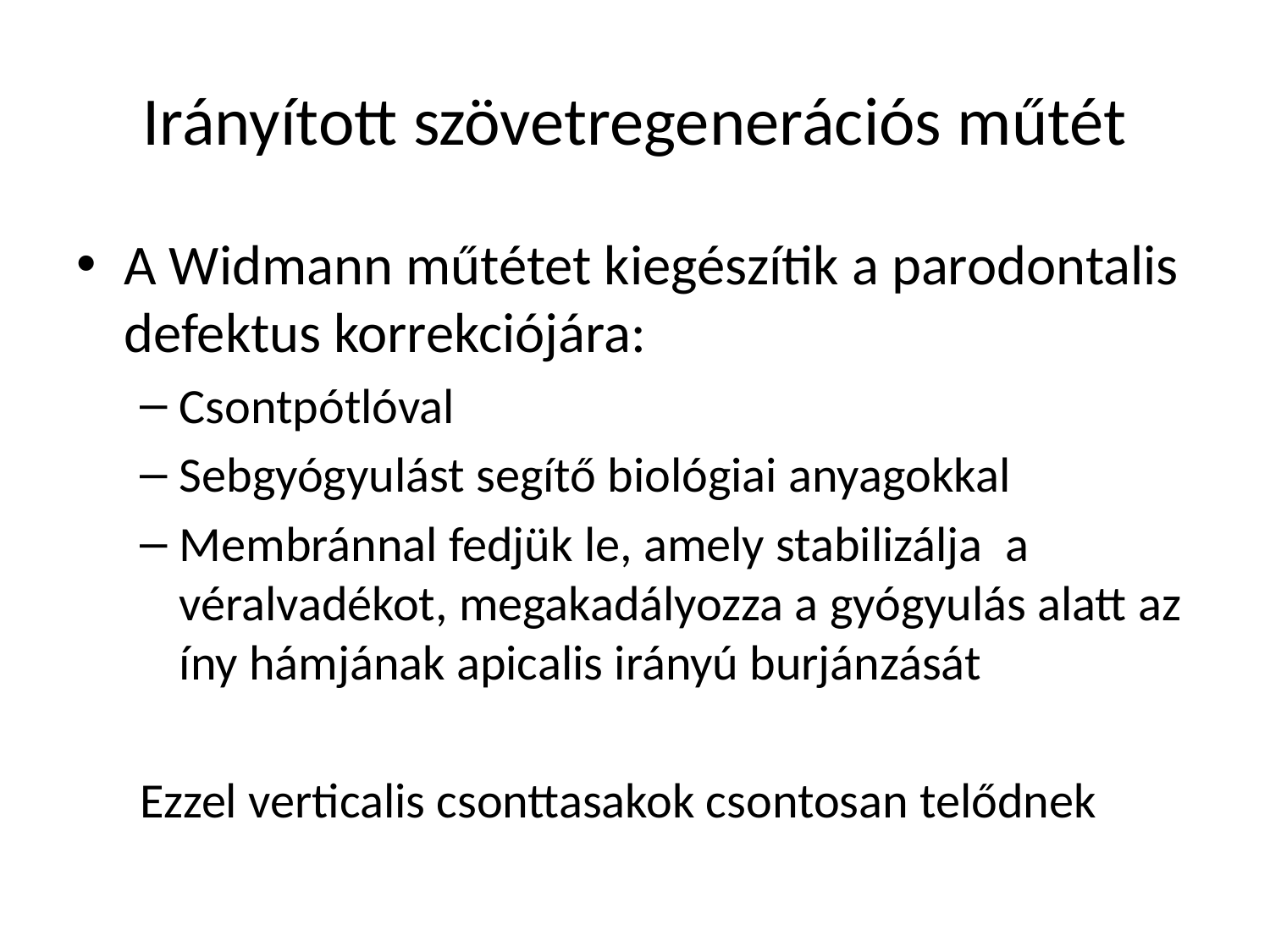

# Irányított szövetregenerációs műtét
A Widmann műtétet kiegészítik a parodontalis defektus korrekciójára:
Csontpótlóval
Sebgyógyulást segítő biológiai anyagokkal
Membránnal fedjük le, amely stabilizálja  a véralvadékot, megakadályozza a gyógyulás alatt az íny hámjának apicalis irányú burjánzását

Ezzel verticalis csonttasakok csontosan telődnek